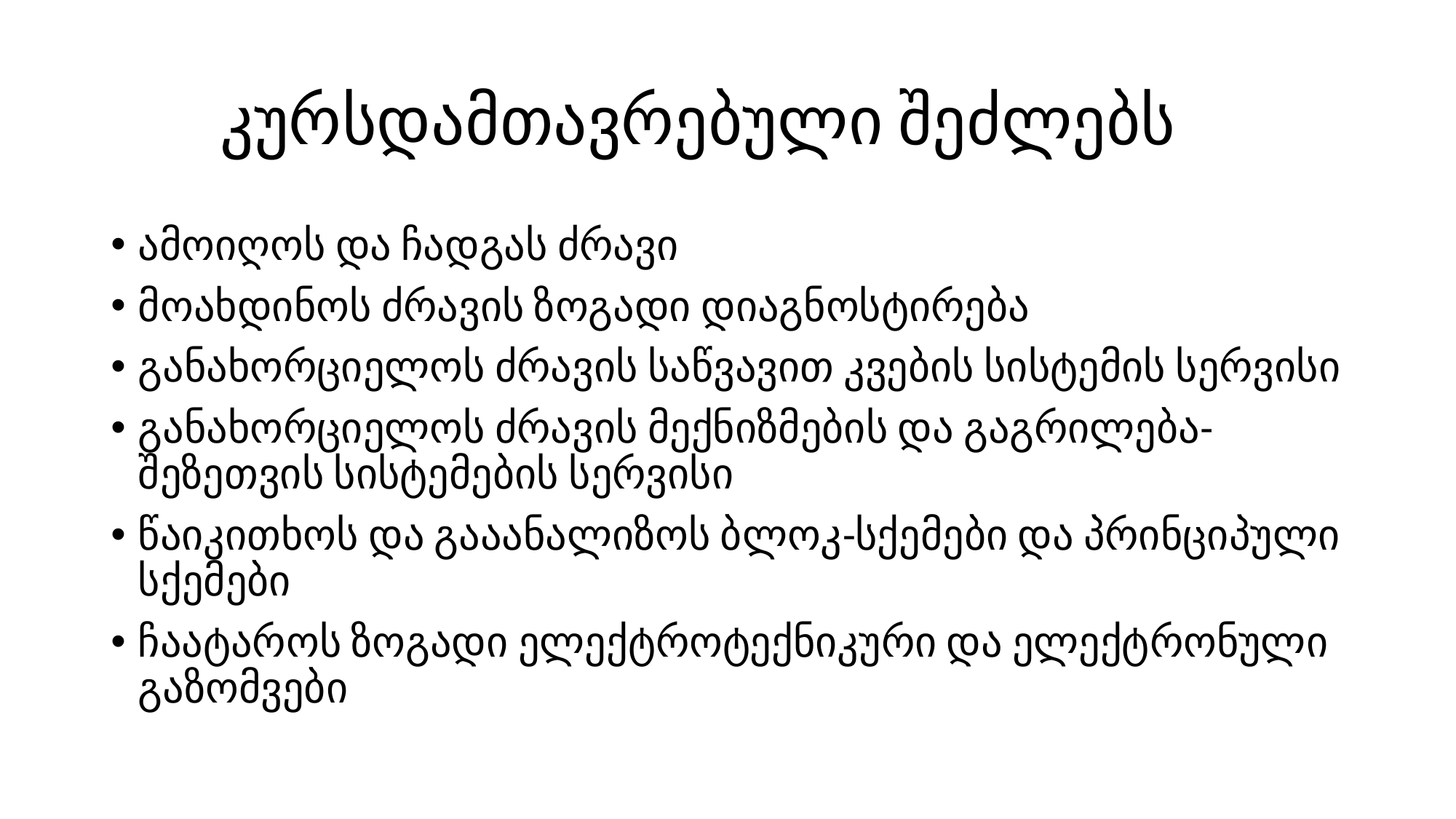

# კურსდამთავრებული შეძლებს
ამოიღოს და ჩადგას ძრავი
მოახდინოს ძრავის ზოგადი დიაგნოსტირება
განახორციელოს ძრავის საწვავით კვების სისტემის სერვისი
განახორციელოს ძრავის მექნიზმების და გაგრილება-შეზეთვის სისტემების სერვისი
წაიკითხოს და გააანალიზოს ბლოკ-სქემები და პრინციპული სქემები
ჩაატაროს ზოგადი ელექტროტექნიკური და ელექტრონული გაზომვები